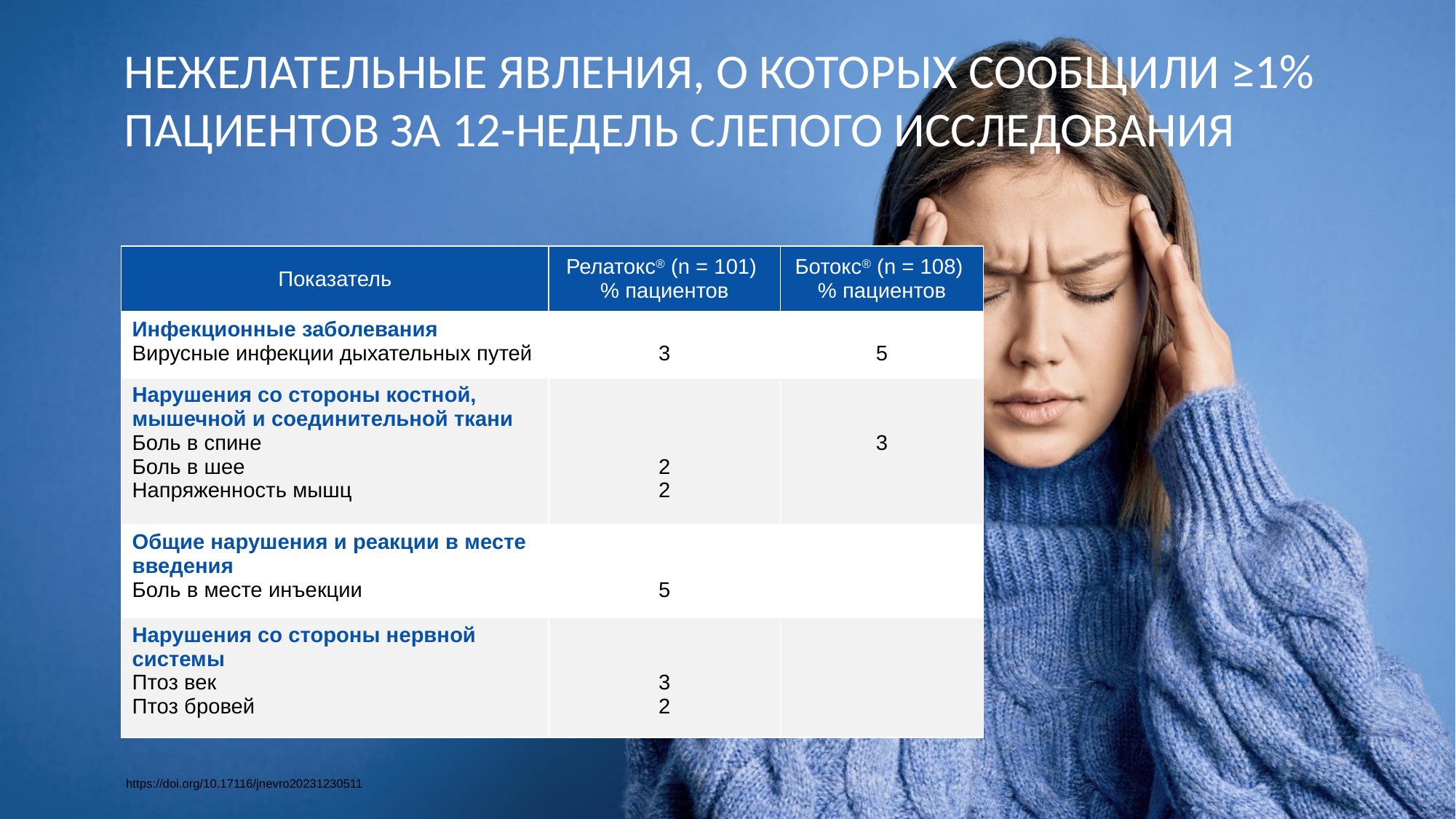

Нежелательные явления, о которых сообщили ≥1% пациентов за 12-недель слепого исследования
| Показатель | Релатокс® (n = 101) % пациентов | Ботокс® (n = 108) % пациентов |
| --- | --- | --- |
| Инфекционные заболевания Вирусные инфекции дыхательных путей | 3 | 5 |
| Нарушения со стороны костной, мышечной и соединительной ткани Боль в спине Боль в шее Напряженность мышц | 2 2 | 3 |
| Общие нарушения и реакции в месте введения Боль в месте инъекции | 5 |  |
| Нарушения со стороны нервной системы Птоз век Птоз бровей | 3 2 |  |
https://doi.org/10.17116/jnevro20231230511